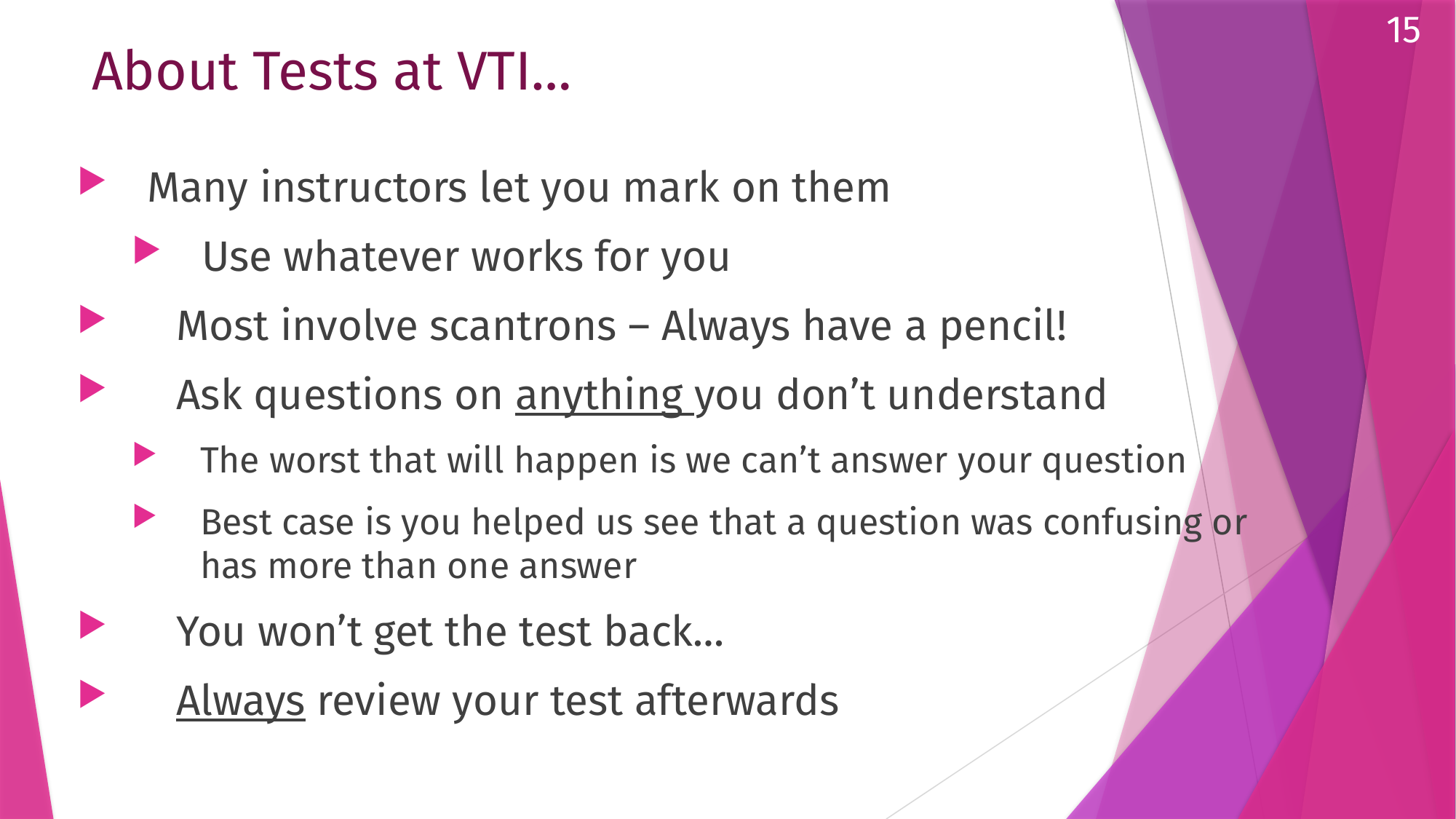

15
# About Tests at VTI…
Many instructors let you mark on them
Use whatever works for you
Most involve scantrons – Always have a pencil!
Ask questions on anything you don’t understand
The worst that will happen is we can’t answer your question
Best case is you helped us see that a question was confusing or has more than one answer
You won’t get the test back…
Always review your test afterwards